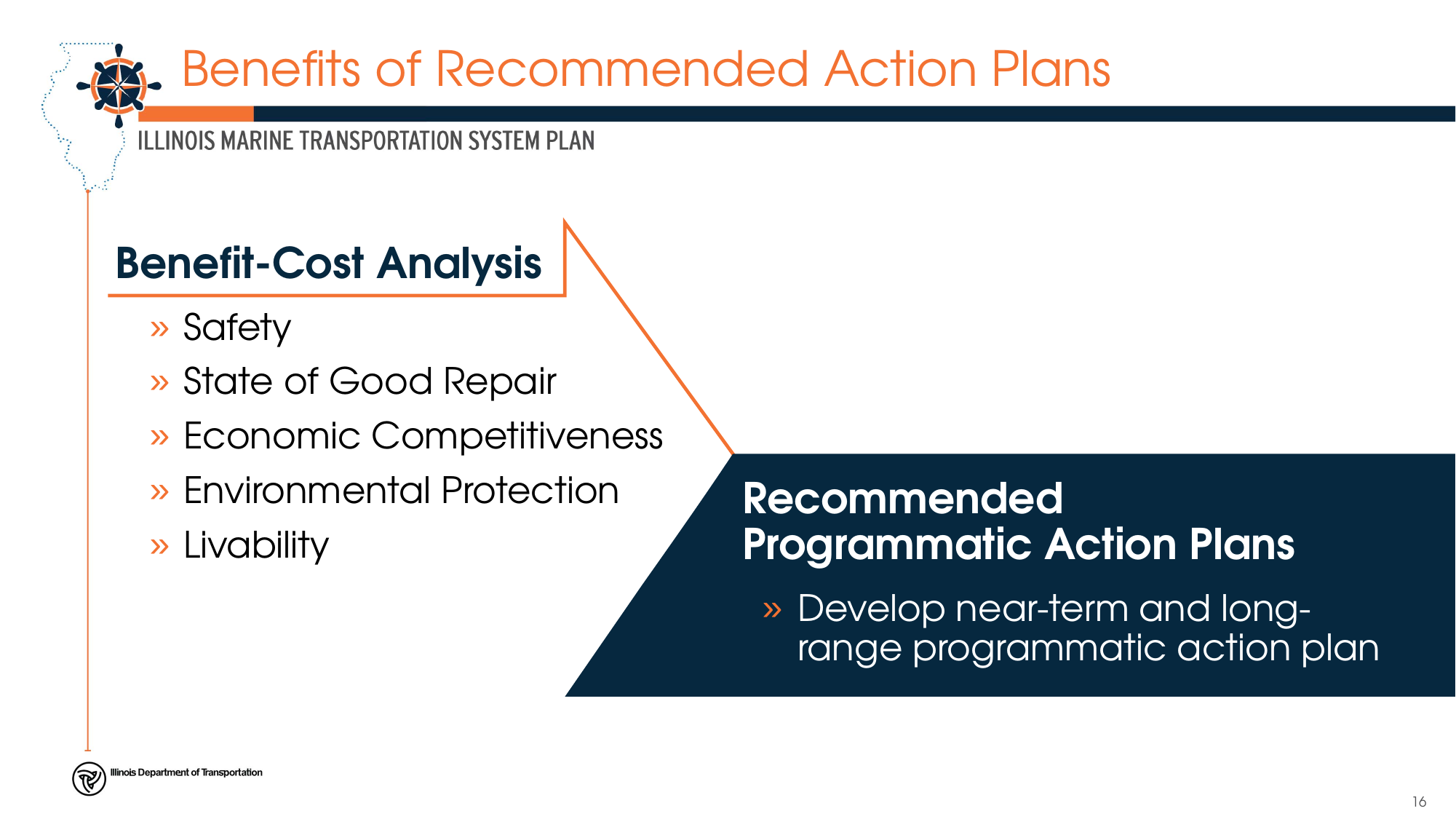

# Benefits of Recommended Action Plans

Benefit-Cost Analysis
Safety
State of Good Repair
Economic Competitiveness
Environmental Protection
Livability

Recommended
Programmatic Action Plans
Develop near-term and long-range programmatic action plan
16